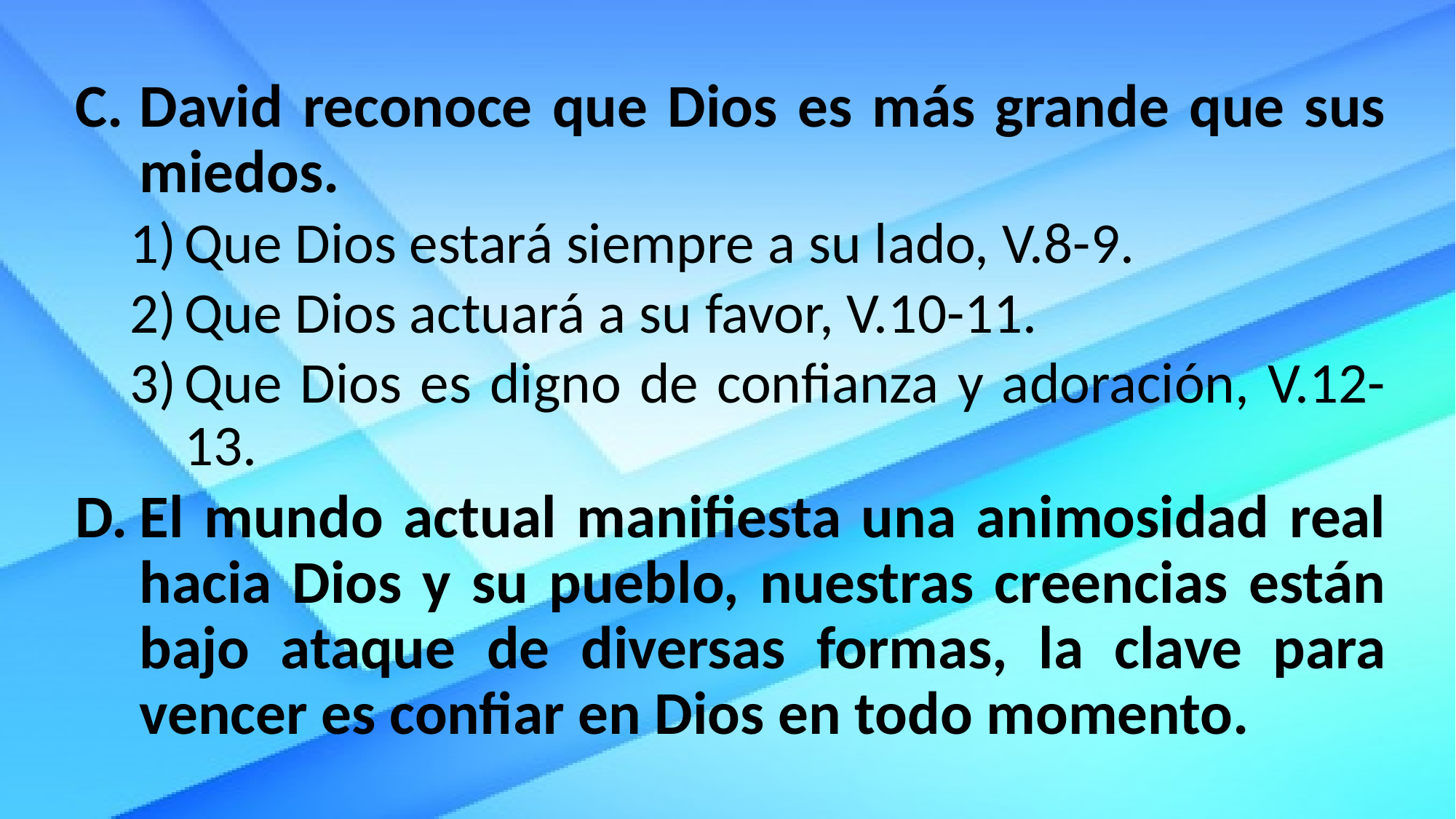

David reconoce que Dios es más grande que sus miedos.
Que Dios estará siempre a su lado, V.8-9.
Que Dios actuará a su favor, V.10-11.
Que Dios es digno de confianza y adoración, V.12-13.
El mundo actual manifiesta una animosidad real hacia Dios y su pueblo, nuestras creencias están bajo ataque de diversas formas, la clave para vencer es confiar en Dios en todo momento.